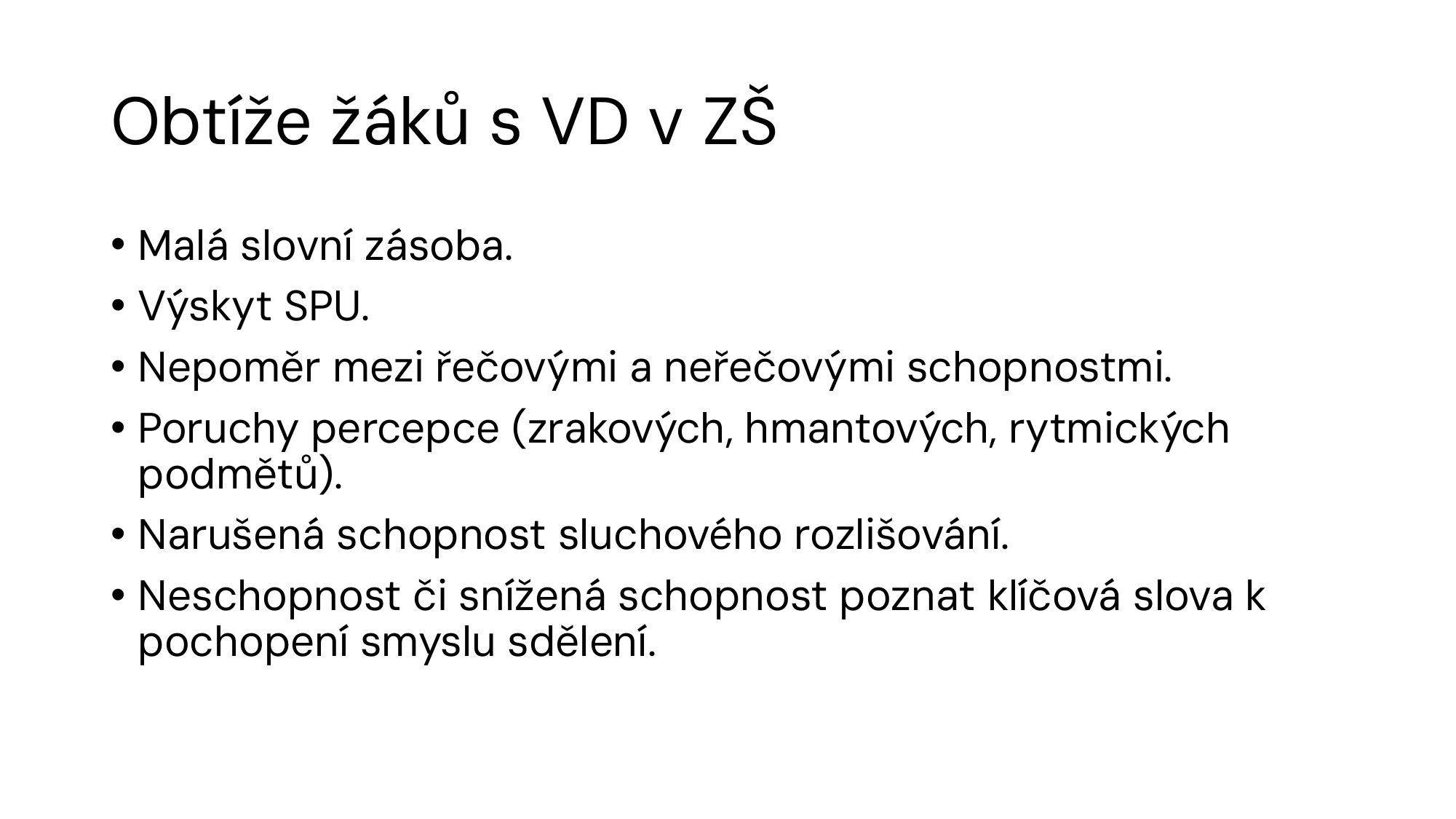

# Obtíže žáků s VD v ZŠ
Malá slovní zásoba.
Výskyt SPU.
Nepoměr mezi řečovými a neřečovými schopnostmi.
Poruchy percepce (zrakových, hmantových, rytmických podmětů).
Narušená schopnost sluchového rozlišování.
Neschopnost či snížená schopnost poznat klíčová slova k pochopení smyslu sdělení.